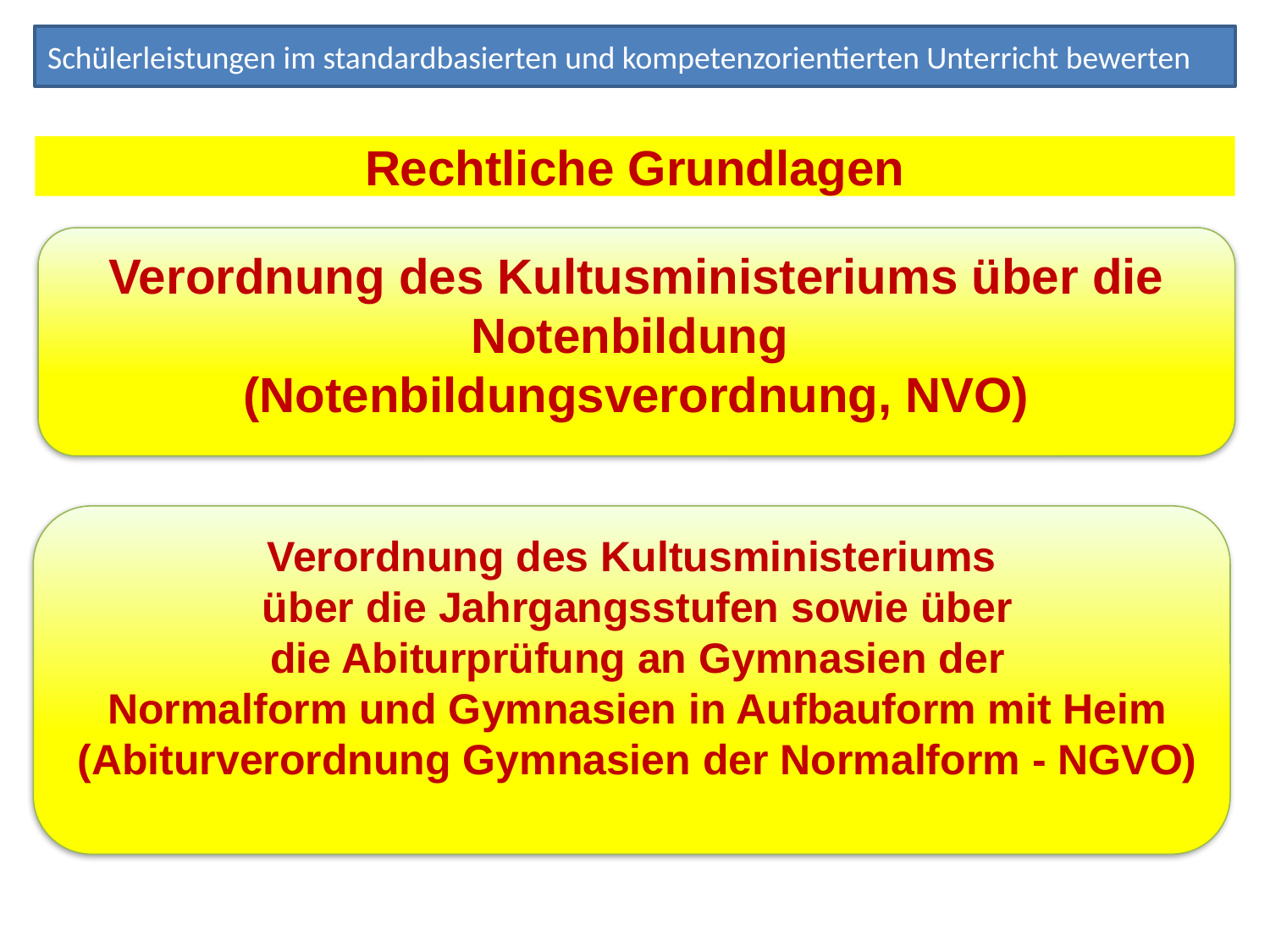

Schülerleistungen im standardbasierten und kompetenzorientierten Unterricht bewerten
Rechtliche Grundlagen
Verordnung des Kultusministeriums über die Notenbildung
(Notenbildungsverordnung, NVO)

Verordnung des Kultusministeriums
 über die Jahrgangsstufen sowie über
 die Abiturprüfung an Gymnasien der
 Normalform und Gymnasien in Aufbauform mit Heim
 (Abiturverordnung Gymnasien der Normalform - NGVO)